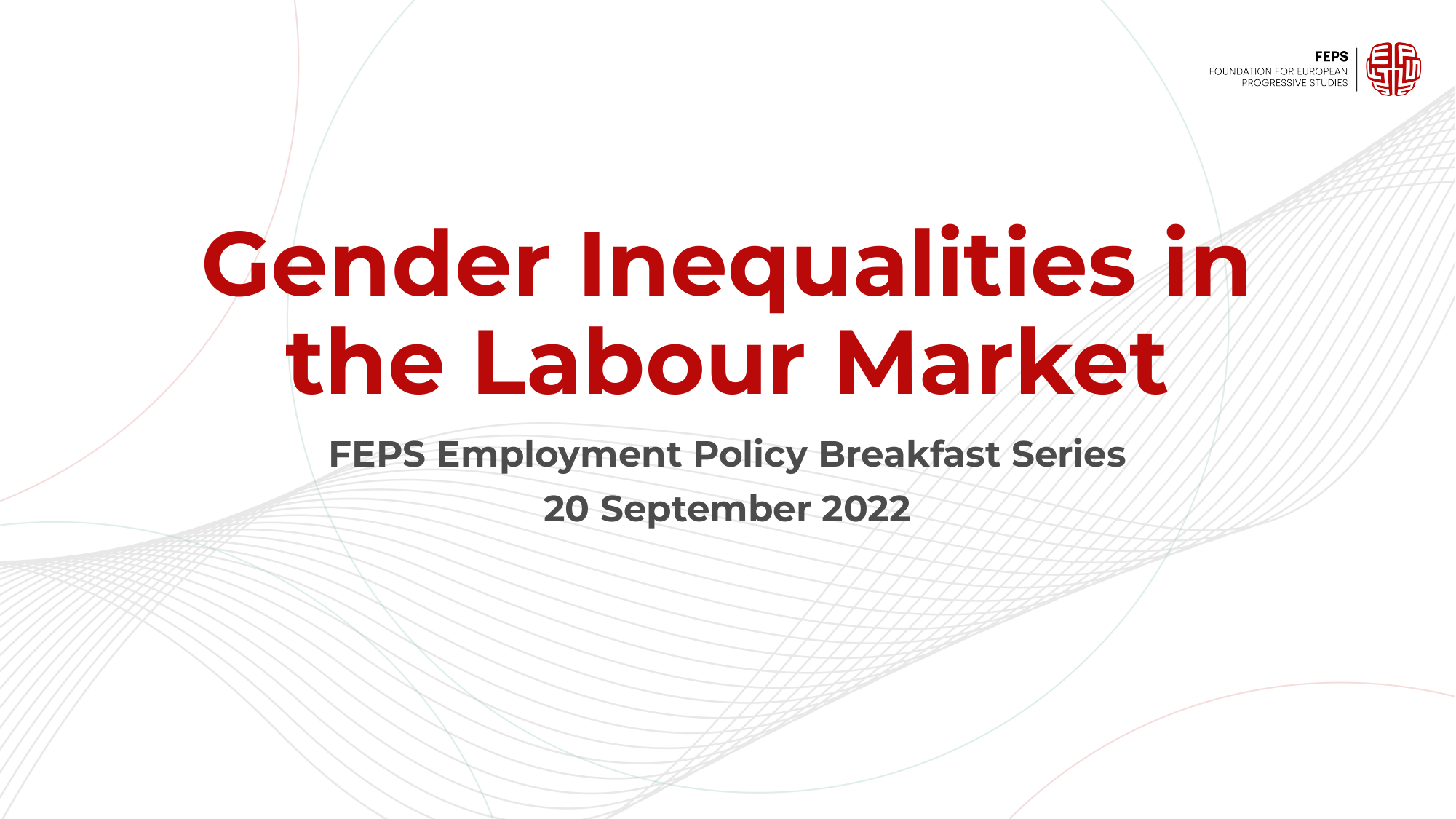

# Gender Inequalities in the Labour Market
FEPS Employment Policy Breakfast Series
20 September 2022